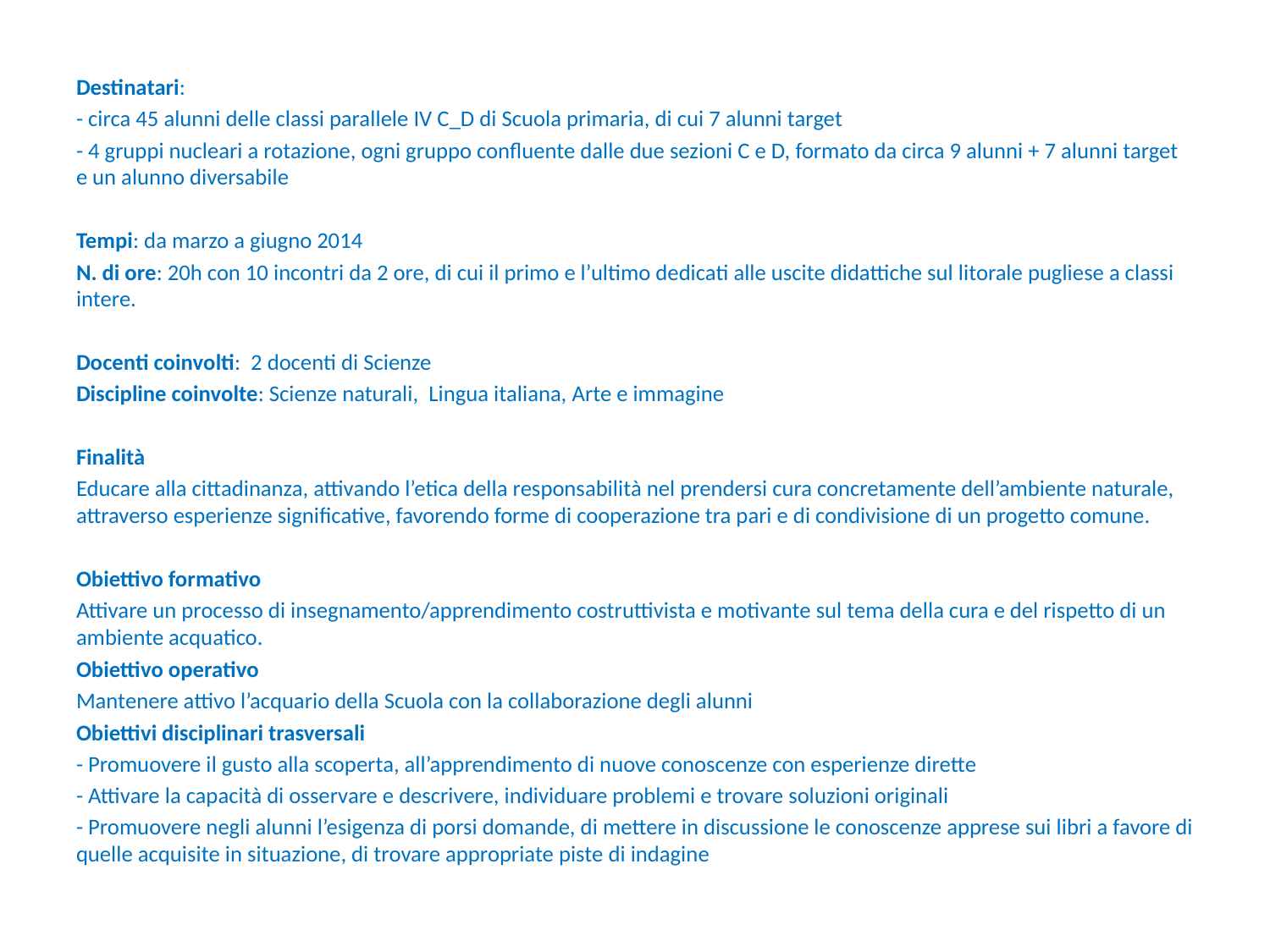

Destinatari:
- circa 45 alunni delle classi parallele IV C_D di Scuola primaria, di cui 7 alunni target
- 4 gruppi nucleari a rotazione, ogni gruppo confluente dalle due sezioni C e D, formato da circa 9 alunni + 7 alunni target e un alunno diversabile

Tempi: da marzo a giugno 2014
N. di ore: 20h con 10 incontri da 2 ore, di cui il primo e l’ultimo dedicati alle uscite didattiche sul litorale pugliese a classi intere.

Docenti coinvolti:  2 docenti di Scienze
Discipline coinvolte: Scienze naturali,  Lingua italiana, Arte e immagine

Finalità
Educare alla cittadinanza, attivando l’etica della responsabilità nel prendersi cura concretamente dell’ambiente naturale, attraverso esperienze significative, favorendo forme di cooperazione tra pari e di condivisione di un progetto comune.

Obiettivo formativo
Attivare un processo di insegnamento/apprendimento costruttivista e motivante sul tema della cura e del rispetto di un ambiente acquatico.
Obiettivo operativo
Mantenere attivo l’acquario della Scuola con la collaborazione degli alunni
Obiettivi disciplinari trasversali
- Promuovere il gusto alla scoperta, all’apprendimento di nuove conoscenze con esperienze dirette
- Attivare la capacità di osservare e descrivere, individuare problemi e trovare soluzioni originali
- Promuovere negli alunni l’esigenza di porsi domande, di mettere in discussione le conoscenze apprese sui libri a favore di quelle acquisite in situazione, di trovare appropriate piste di indagine